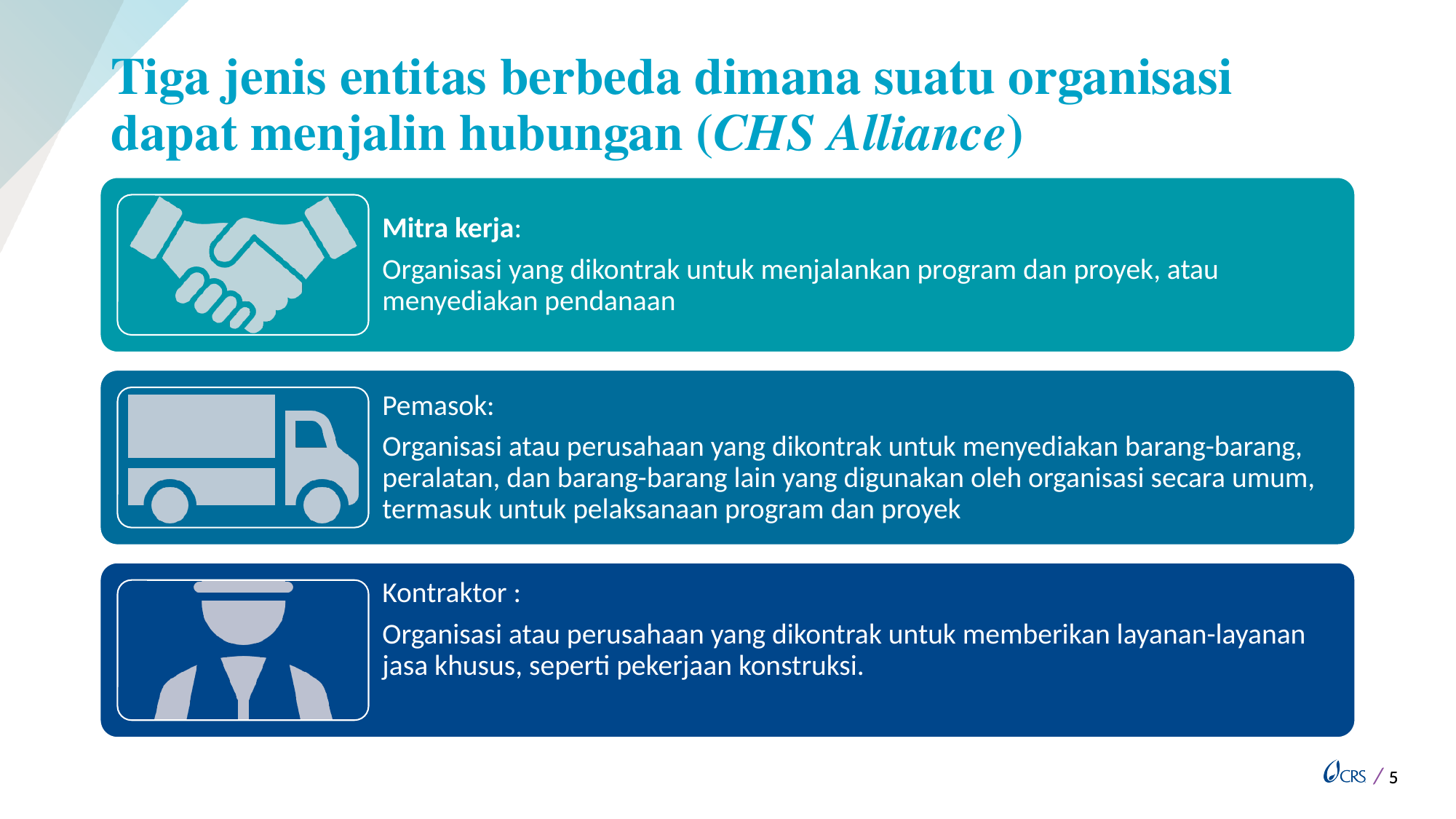

# Tiga jenis entitas berbeda dimana suatu organisasi dapat menjalin hubungan (CHS Alliance)
Mitra kerja:
Organisasi yang dikontrak untuk menjalankan program dan proyek, atau menyediakan pendanaan
Pemasok:
Organisasi atau perusahaan yang dikontrak untuk menyediakan barang-barang, peralatan, dan barang-barang lain yang digunakan oleh organisasi secara umum, termasuk untuk pelaksanaan program dan proyek
Kontraktor :
Organisasi atau perusahaan yang dikontrak untuk memberikan layanan-layanan jasa khusus, seperti pekerjaan konstruksi.